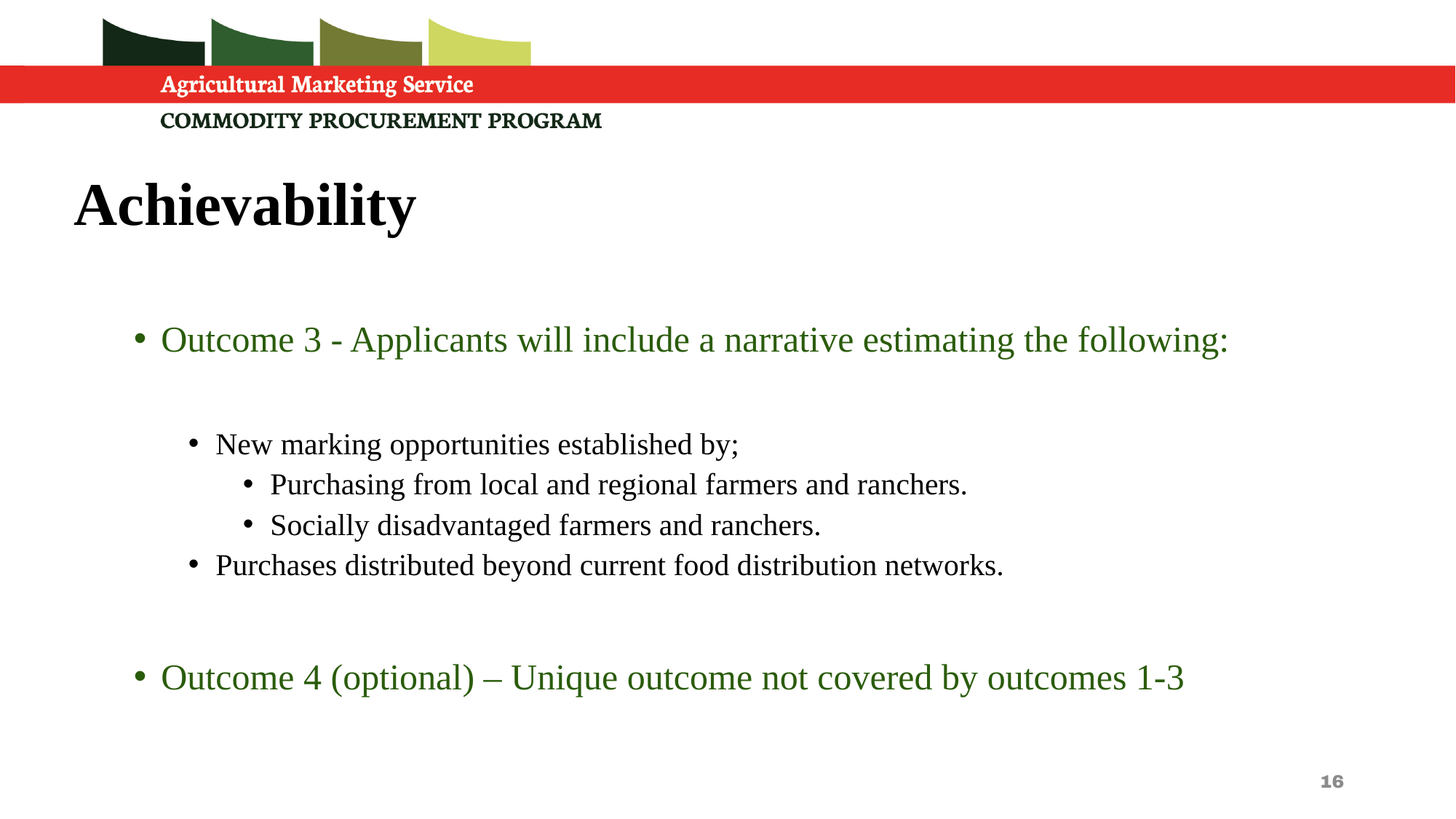

# Achievability
Outcome 3 - Applicants will include a narrative estimating the following:

New marking opportunities established by;
Purchasing from local and regional farmers and ranchers.
Socially disadvantaged farmers and ranchers.
Purchases distributed beyond current food distribution networks.

Outcome 4 (optional) – Unique outcome not covered by outcomes 1-3
16